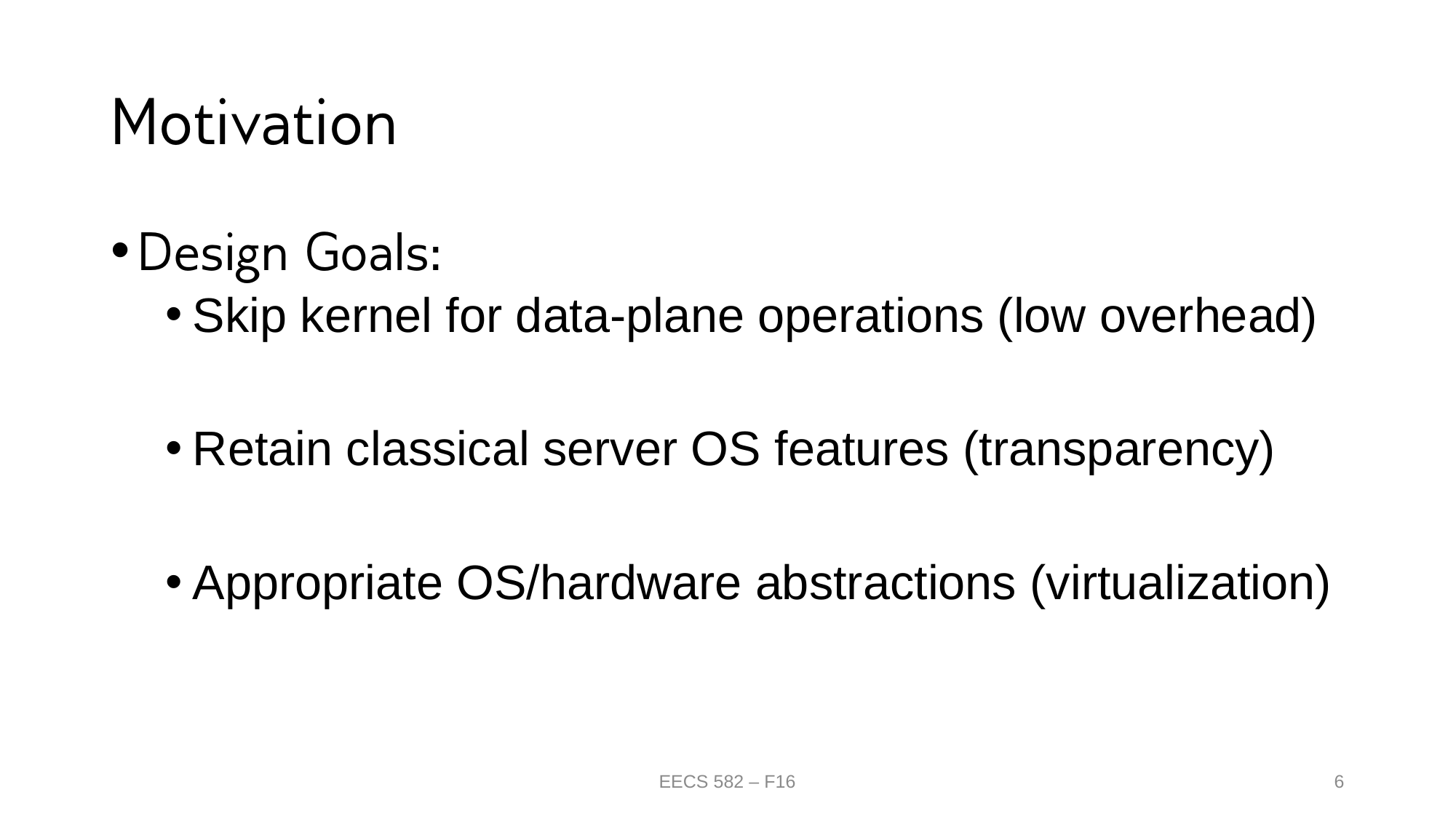

# Motivation
Design Goals:
Skip kernel for data-plane operations (low overhead)

Retain classical server OS features (transparency)

Appropriate OS/hardware abstractions (virtualization)
EECS 582 – F16
6